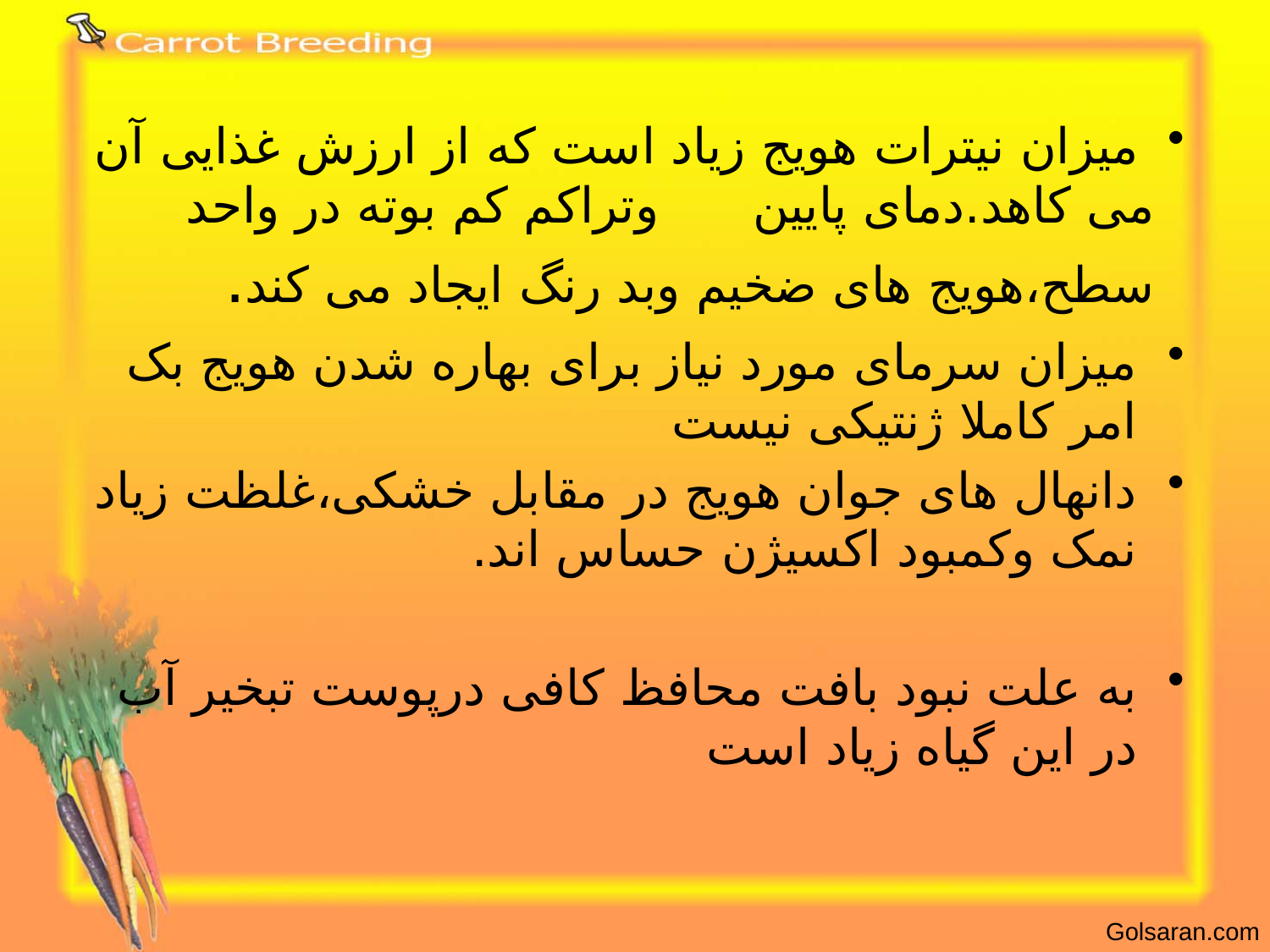

# میزان نیترات هویج زیاد است که از ارزش غذایی آن می کاهد.دمای پایین      وتراکم کم بوته در واحد سطح،هویج های ضخیم وبد رنگ ایجاد می کند.
میزان سرمای مورد نیاز برای بهاره شدن هویج بک امر کاملا ژنتیکی نیست
دانهال های جوان هویج در مقابل خشکی،غلظت زیاد نمک وکمبود اکسیژن حساس اند.

به علت نبود بافت محافظ کافی درپوست تبخیر آب در این گیاه زیاد است
Golsaran.com